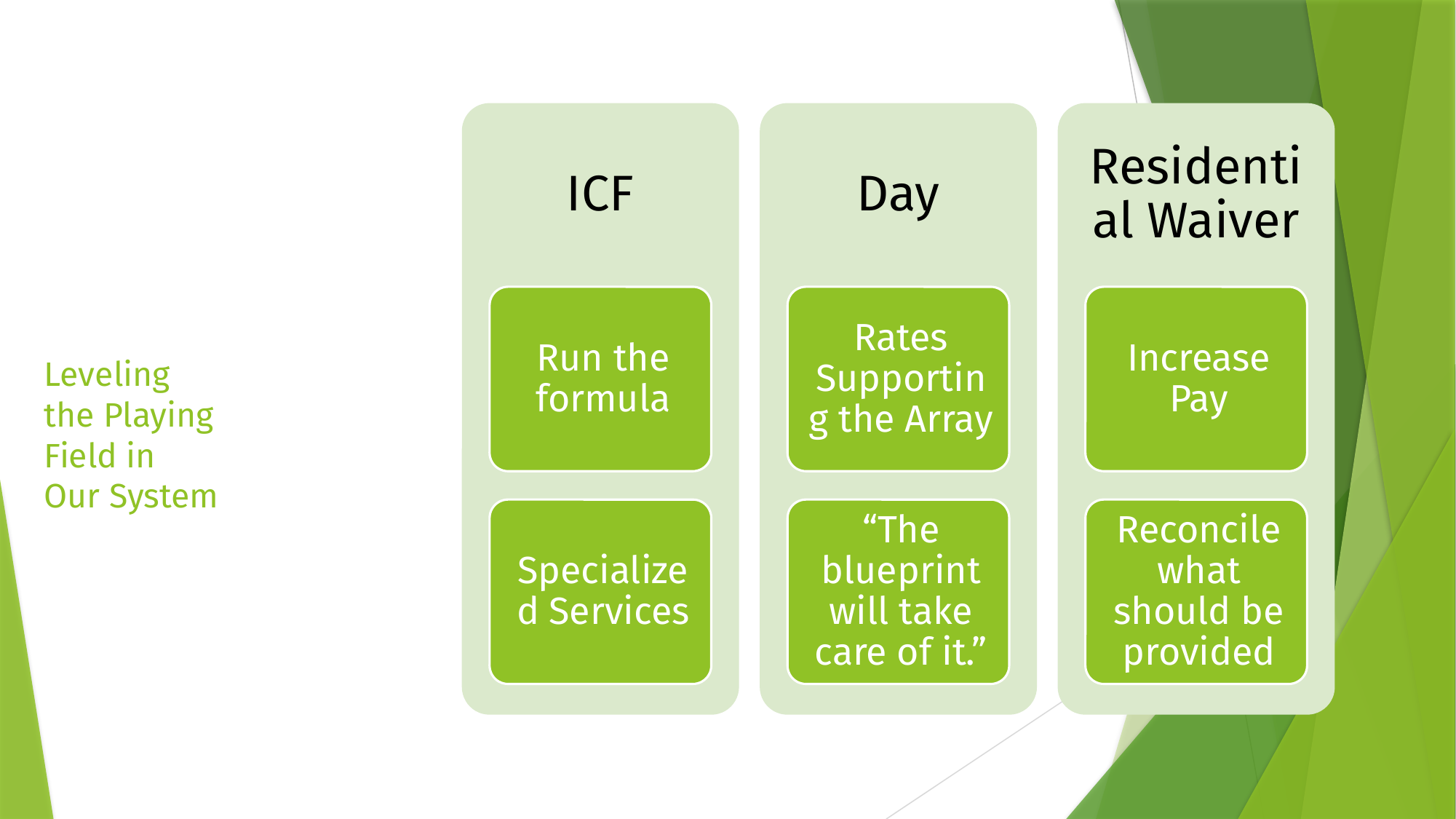

ICF
Run the formula
Specialized Services
Day
Rates Supporting the Array
“The blueprint will take care of it.”
Residential Waiver
Increase Pay
Reconcile what should be provided
# Leveling the Playing Field in Our System